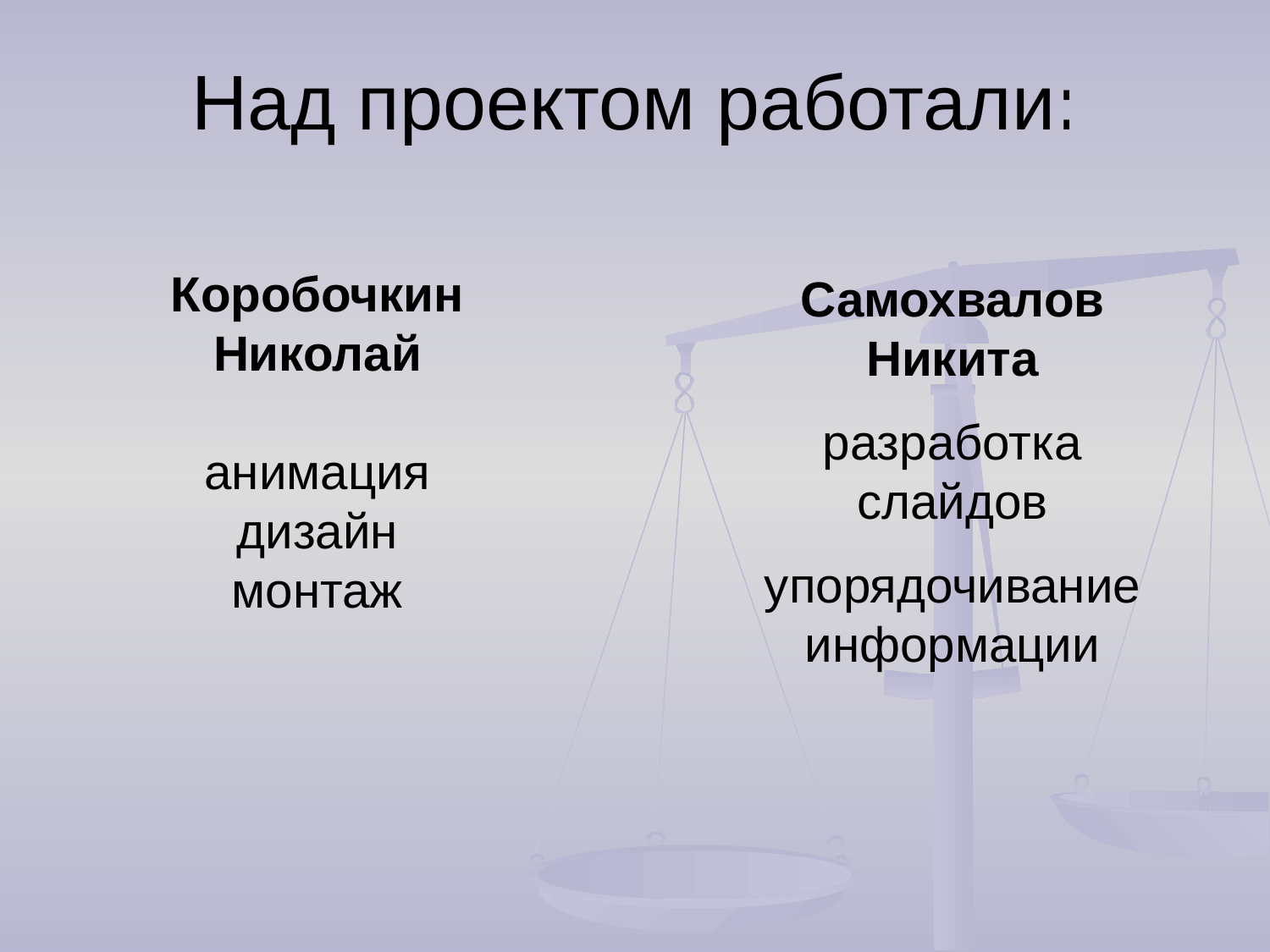

# Над проектом работали:
Коробочкин
Николай

анимация
дизайн
монтаж
Самохвалов
Никита
разработка
слайдов
упорядочивание информации